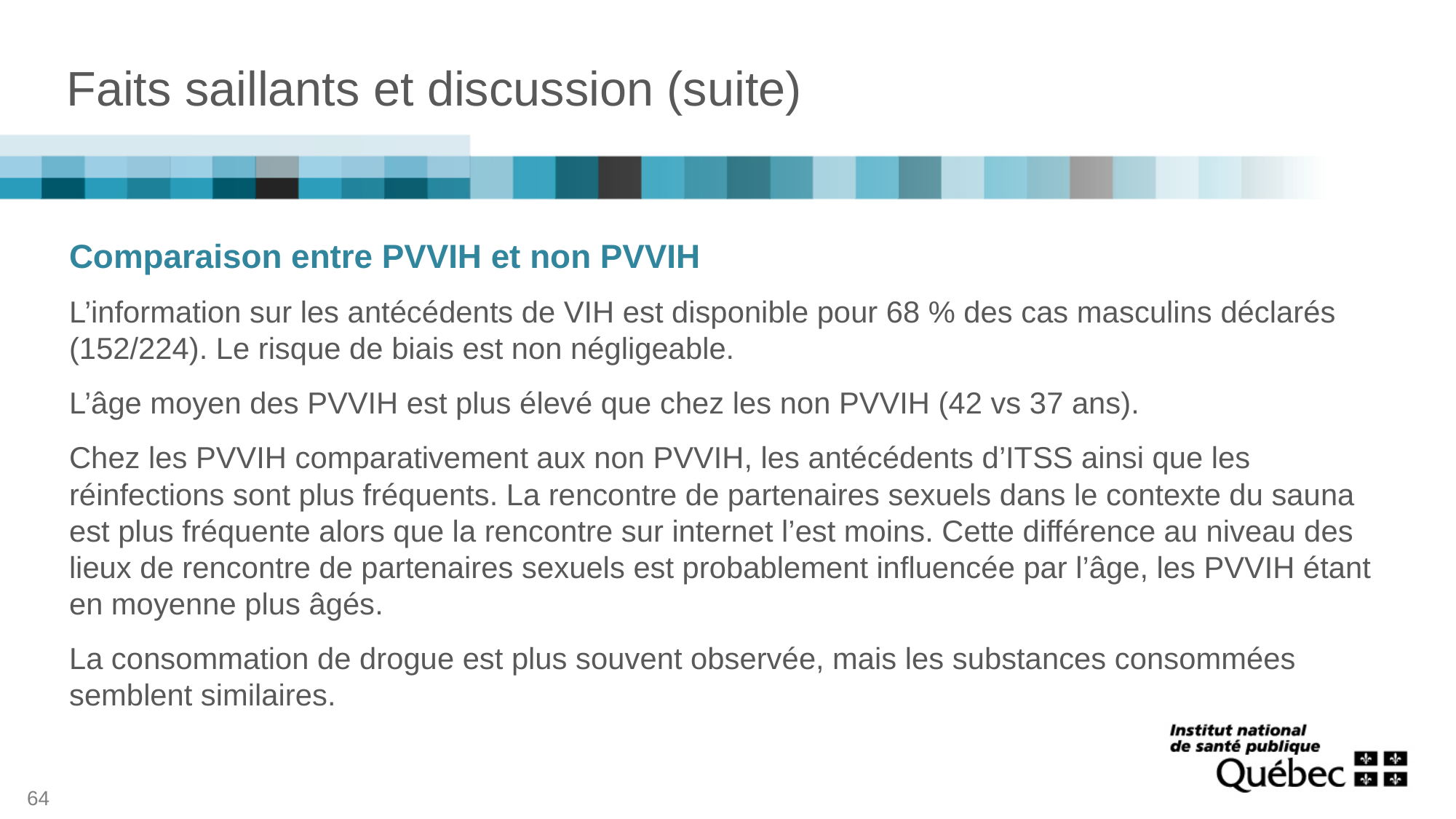

# Faits saillants et discussion (suite)
Comparaison entre PVVIH et non PVVIH
L’information sur les antécédents de VIH est disponible pour 68 % des cas masculins déclarés (152/224). Le risque de biais est non négligeable.
L’âge moyen des PVVIH est plus élevé que chez les non PVVIH (42 vs 37 ans).
Chez les PVVIH comparativement aux non PVVIH, les antécédents d’ITSS ainsi que les réinfections sont plus fréquents. La rencontre de partenaires sexuels dans le contexte du sauna est plus fréquente alors que la rencontre sur internet l’est moins. Cette différence au niveau des lieux de rencontre de partenaires sexuels est probablement influencée par l’âge, les PVVIH étant en moyenne plus âgés.
La consommation de drogue est plus souvent observée, mais les substances consommées semblent similaires.

64